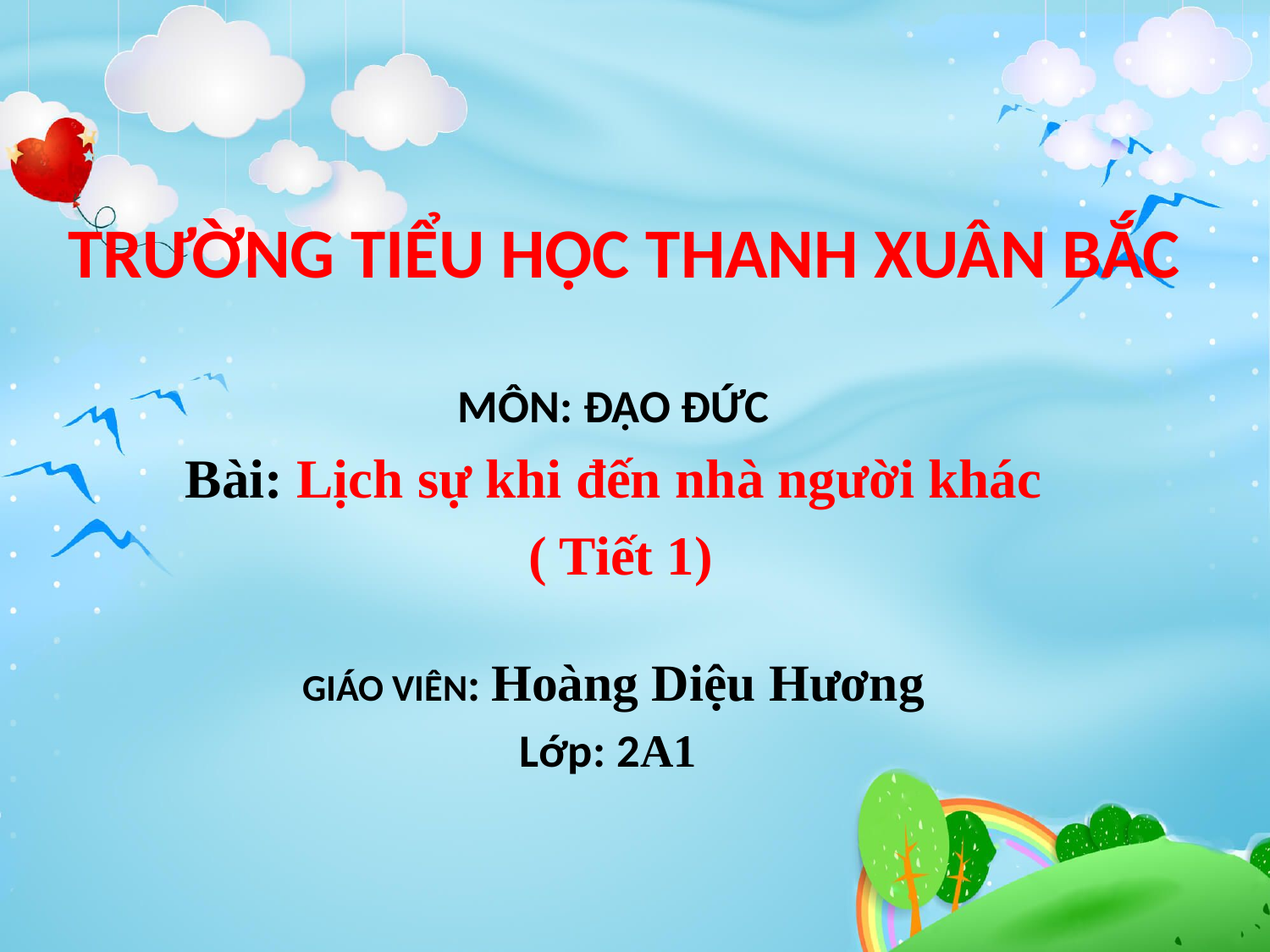

# TRƯỜNG TiỂU HỌC THANH XUÂN BẮC
MÔN: ĐẠO ĐỨC
Bài: Lịch sự khi đến nhà người khác
 ( Tiết 1)

GIÁO VIÊN: Hoàng Diệu Hương
Lớp: 2A1